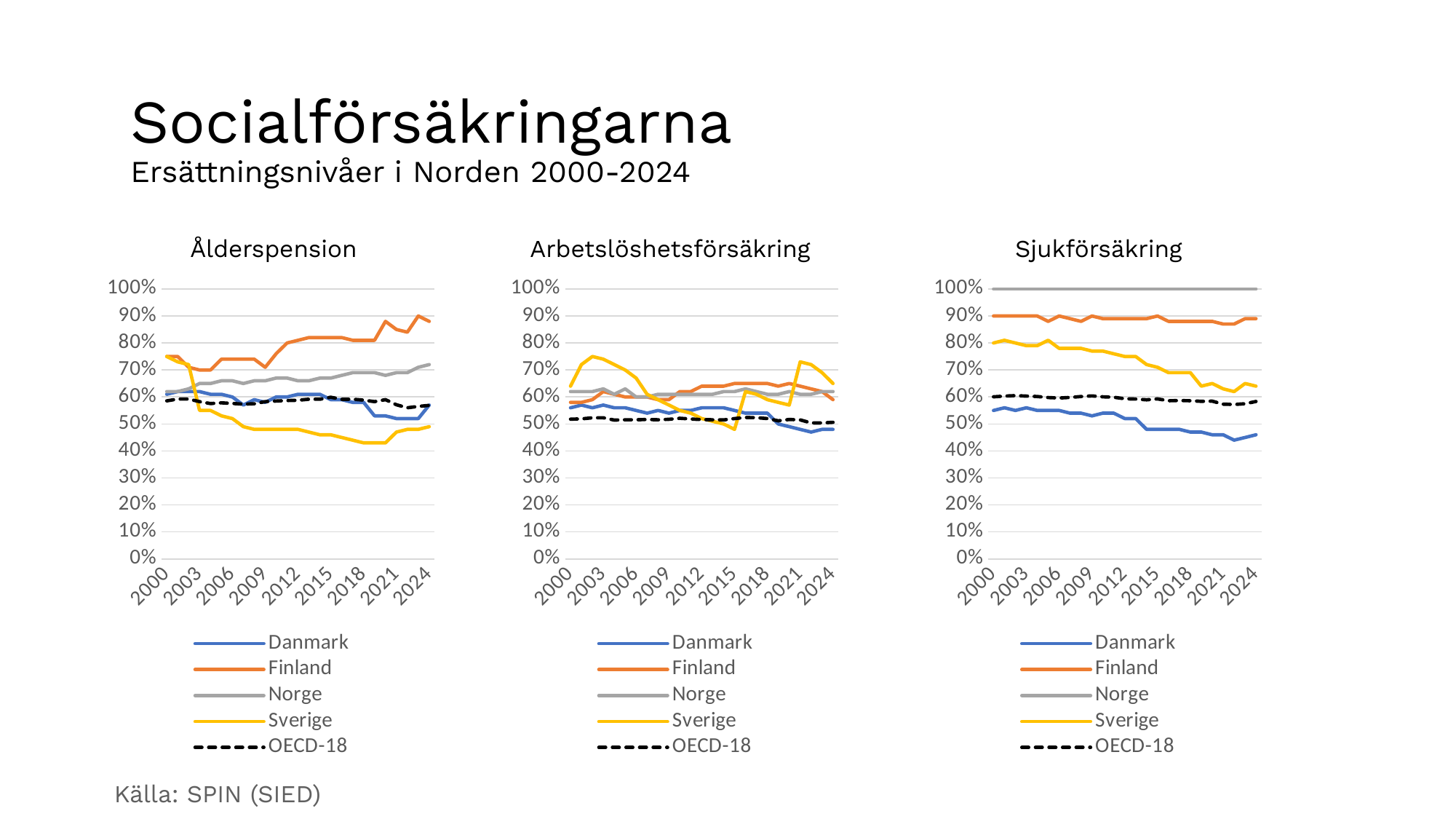

# Socialförsäkringarna Ersättningsnivåer i Norden 2000-2024
Arbetslöshetsförsäkring
 Sjukförsäkring
 Ålderspension

### Chart

| Category | Danmark | Finland | Norge | Sverige | OECD-18 |
|---|---|---|---|---|---|
| 2000 | 0.61 | 0.75 | 0.62 | 0.75 | 0.5855555555555555 |
| 2001 | 0.62 | 0.75 | 0.62 | 0.73 | 0.5922222222222221 |
| 2002 | 0.62 | 0.71 | 0.63 | 0.72 | 0.5922222222222222 |
| 2003 | 0.62 | 0.7 | 0.65 | 0.55 | 0.5827777777777778 |
| 2004 | 0.61 | 0.7 | 0.65 | 0.55 | 0.5755555555555556 |
| 2005 | 0.61 | 0.74 | 0.66 | 0.53 | 0.5783333333333334 |
| 2006 | 0.6 | 0.74 | 0.66 | 0.52 | 0.5761111111111111 |
| 2007 | 0.57 | 0.74 | 0.65 | 0.49 | 0.5733333333333334 |
| 2008 | 0.59 | 0.74 | 0.66 | 0.48 | 0.575 |
| 2009 | 0.58 | 0.71 | 0.66 | 0.48 | 0.5827777777777778 |
| 2010 | 0.6 | 0.76 | 0.67 | 0.48 | 0.5850000000000001 |
| 2011 | 0.6 | 0.8 | 0.67 | 0.48 | 0.5866666666666668 |
| 2012 | 0.61 | 0.81 | 0.66 | 0.48 | 0.5877777777777777 |
| 2013 | 0.61 | 0.82 | 0.66 | 0.47 | 0.5916666666666667 |
| 2014 | 0.61 | 0.82 | 0.67 | 0.46 | 0.5916666666666666 |
| 2015 | 0.59 | 0.82 | 0.67 | 0.46 | 0.5988888888888888 |
| 2016 | 0.59 | 0.82 | 0.68 | 0.45 | 0.591111111111111 |
| 2017 | 0.58 | 0.81 | 0.69 | 0.44 | 0.5916666666666666 |
| 2018 | 0.58 | 0.81 | 0.69 | 0.43 | 0.5883333333333333 |
| 2019 | 0.53 | 0.81 | 0.69 | 0.43 | 0.5827777777777777 |
| 2020 | 0.53 | 0.88 | 0.68 | 0.43 | 0.5900000000000001 |
| 2021 | 0.52 | 0.85 | 0.69 | 0.47 | 0.5711111111111111 |
| 2022 | 0.52 | 0.84 | 0.69 | 0.48 | 0.56 |
| 2023 | 0.52 | 0.9 | 0.71 | 0.48 | 0.565 |
| 2024 | 0.57 | 0.88 | 0.72 | 0.49 | 0.5688888888888889 |

### Chart

| Category | Danmark | Finland | Norge | Sverige | OECD-18 |
|---|---|---|---|---|---|
| 2000 | 0.56 | 0.58 | 0.62 | 0.64 | 0.5177777777777779 |
| 2001 | 0.57 | 0.58 | 0.62 | 0.72 | 0.5188888888888888 |
| 2002 | 0.56 | 0.59 | 0.62 | 0.75 | 0.5227777777777777 |
| 2003 | 0.57 | 0.62 | 0.63 | 0.74 | 0.5227777777777778 |
| 2004 | 0.56 | 0.61 | 0.61 | 0.72 | 0.5144444444444444 |
| 2005 | 0.56 | 0.6 | 0.63 | 0.7 | 0.5155555555555557 |
| 2006 | 0.55 | 0.6 | 0.6 | 0.67 | 0.5155555555555554 |
| 2007 | 0.54 | 0.6 | 0.6 | 0.61 | 0.5166666666666666 |
| 2008 | 0.55 | 0.59 | 0.61 | 0.59 | 0.5155555555555555 |
| 2009 | 0.54 | 0.59 | 0.61 | 0.57 | 0.5172222222222222 |
| 2010 | 0.55 | 0.62 | 0.61 | 0.55 | 0.5211111111111111 |
| 2011 | 0.55 | 0.62 | 0.61 | 0.54 | 0.5183333333333333 |
| 2012 | 0.56 | 0.64 | 0.61 | 0.52 | 0.5161111111111111 |
| 2013 | 0.56 | 0.64 | 0.61 | 0.51 | 0.5155555555555555 |
| 2014 | 0.56 | 0.64 | 0.62 | 0.5 | 0.5150000000000001 |
| 2015 | 0.55 | 0.65 | 0.62 | 0.48 | 0.52 |
| 2016 | 0.54 | 0.65 | 0.63 | 0.62 | 0.5238888888888888 |
| 2017 | 0.54 | 0.65 | 0.62 | 0.61 | 0.5233333333333334 |
| 2018 | 0.54 | 0.65 | 0.61 | 0.59 | 0.52 |
| 2019 | 0.5 | 0.64 | 0.61 | 0.58 | 0.5116666666666667 |
| 2020 | 0.49 | 0.65 | 0.62 | 0.57 | 0.5166666666666667 |
| 2021 | 0.48 | 0.64 | 0.61 | 0.73 | 0.5150000000000001 |
| 2022 | 0.47 | 0.63 | 0.61 | 0.72 | 0.503888888888889 |
| 2023 | 0.48 | 0.62 | 0.62 | 0.69 | 0.5038888888888889 |
| 2024 | 0.48 | 0.59 | 0.62 | 0.65 | 0.5061111111111112 |

### Chart

| Category | Danmark | Finland | Norge | Sverige | OECD-18 |
|---|---|---|---|---|---|
| 2000 | 0.55 | 0.9 | 1.0 | 0.8 | 0.6005555555555557 |
| 2001 | 0.56 | 0.9 | 1.0 | 0.81 | 0.6033333333333334 |
| 2002 | 0.55 | 0.9 | 1.0 | 0.8 | 0.6050000000000001 |
| 2003 | 0.56 | 0.9 | 1.0 | 0.79 | 0.6033333333333333 |
| 2004 | 0.55 | 0.9 | 1.0 | 0.79 | 0.6016666666666666 |
| 2005 | 0.55 | 0.88 | 1.0 | 0.81 | 0.5977777777777777 |
| 2006 | 0.55 | 0.9 | 1.0 | 0.78 | 0.596111111111111 |
| 2007 | 0.54 | 0.89 | 1.0 | 0.78 | 0.5983333333333333 |
| 2008 | 0.54 | 0.88 | 1.0 | 0.78 | 0.6016666666666666 |
| 2009 | 0.53 | 0.9 | 1.0 | 0.77 | 0.6038888888888888 |
| 2010 | 0.54 | 0.89 | 1.0 | 0.77 | 0.6005555555555556 |
| 2011 | 0.54 | 0.89 | 1.0 | 0.76 | 0.5988888888888889 |
| 2012 | 0.52 | 0.89 | 1.0 | 0.75 | 0.5933333333333333 |
| 2013 | 0.52 | 0.89 | 1.0 | 0.75 | 0.5922222222222222 |
| 2014 | 0.48 | 0.89 | 1.0 | 0.72 | 0.5894444444444445 |
| 2015 | 0.48 | 0.9 | 1.0 | 0.71 | 0.5927777777777776 |
| 2016 | 0.48 | 0.88 | 1.0 | 0.69 | 0.5861111111111111 |
| 2017 | 0.48 | 0.88 | 1.0 | 0.69 | 0.5866666666666666 |
| 2018 | 0.47 | 0.88 | 1.0 | 0.69 | 0.5861111111111111 |
| 2019 | 0.47 | 0.88 | 1.0 | 0.64 | 0.5838888888888889 |
| 2020 | 0.46 | 0.88 | 1.0 | 0.65 | 0.5844444444444444 |
| 2021 | 0.46 | 0.87 | 1.0 | 0.63 | 0.5733333333333334 |
| 2022 | 0.44 | 0.87 | 1.0 | 0.62 | 0.5722222222222222 |
| 2023 | 0.45 | 0.89 | 1.0 | 0.65 | 0.5750000000000001 |
| 2024 | 0.46 | 0.89 | 1.0 | 0.64 | 0.5833333333333334 |
Källa: SPIN (SIED)